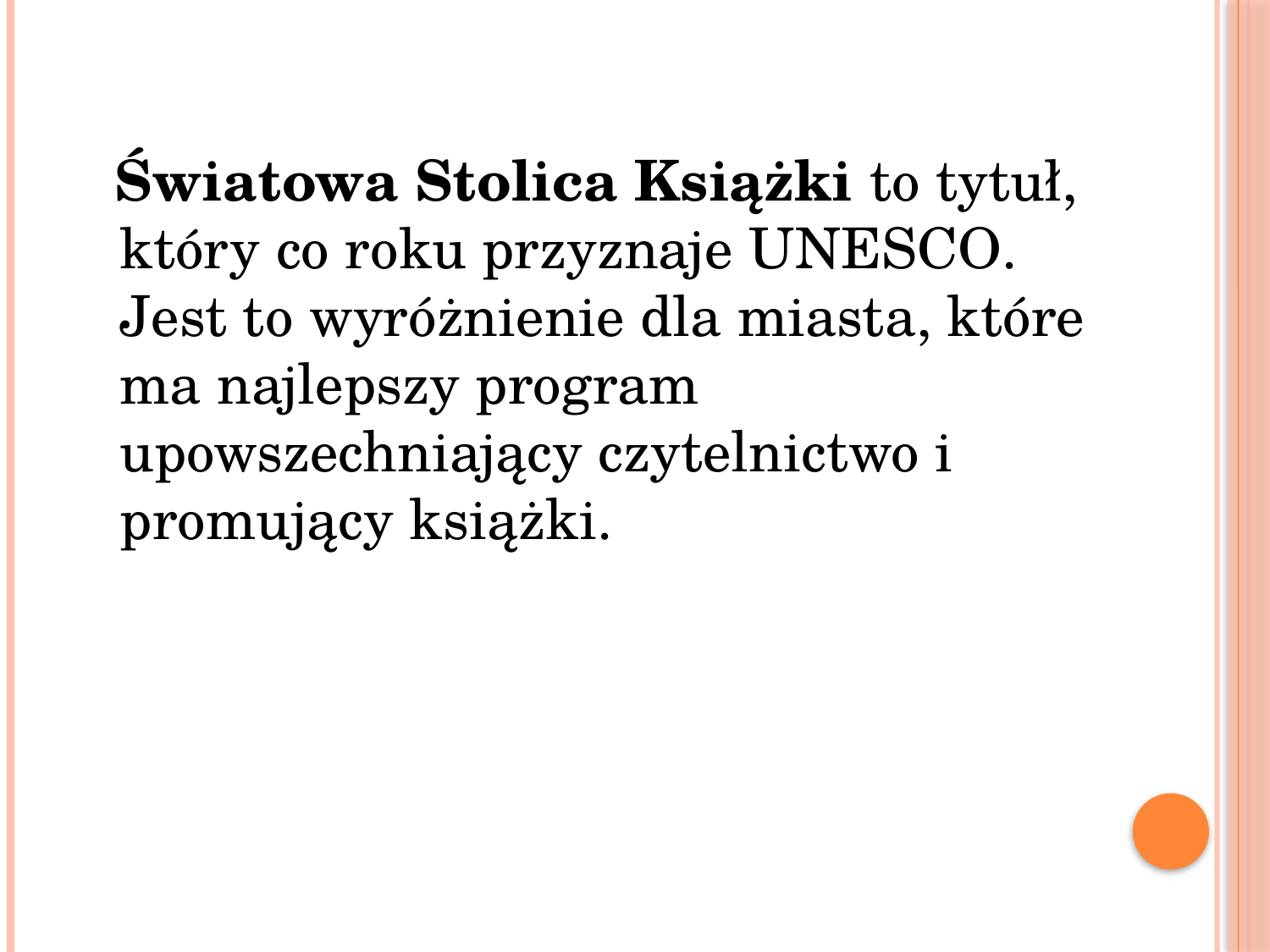

Światowa Stolica Książki to tytuł, który co roku przyznaje UNESCO. Jest to wyróżnienie dla miasta, które ma najlepszy program upowszechniający czytelnictwo i promujący książki.